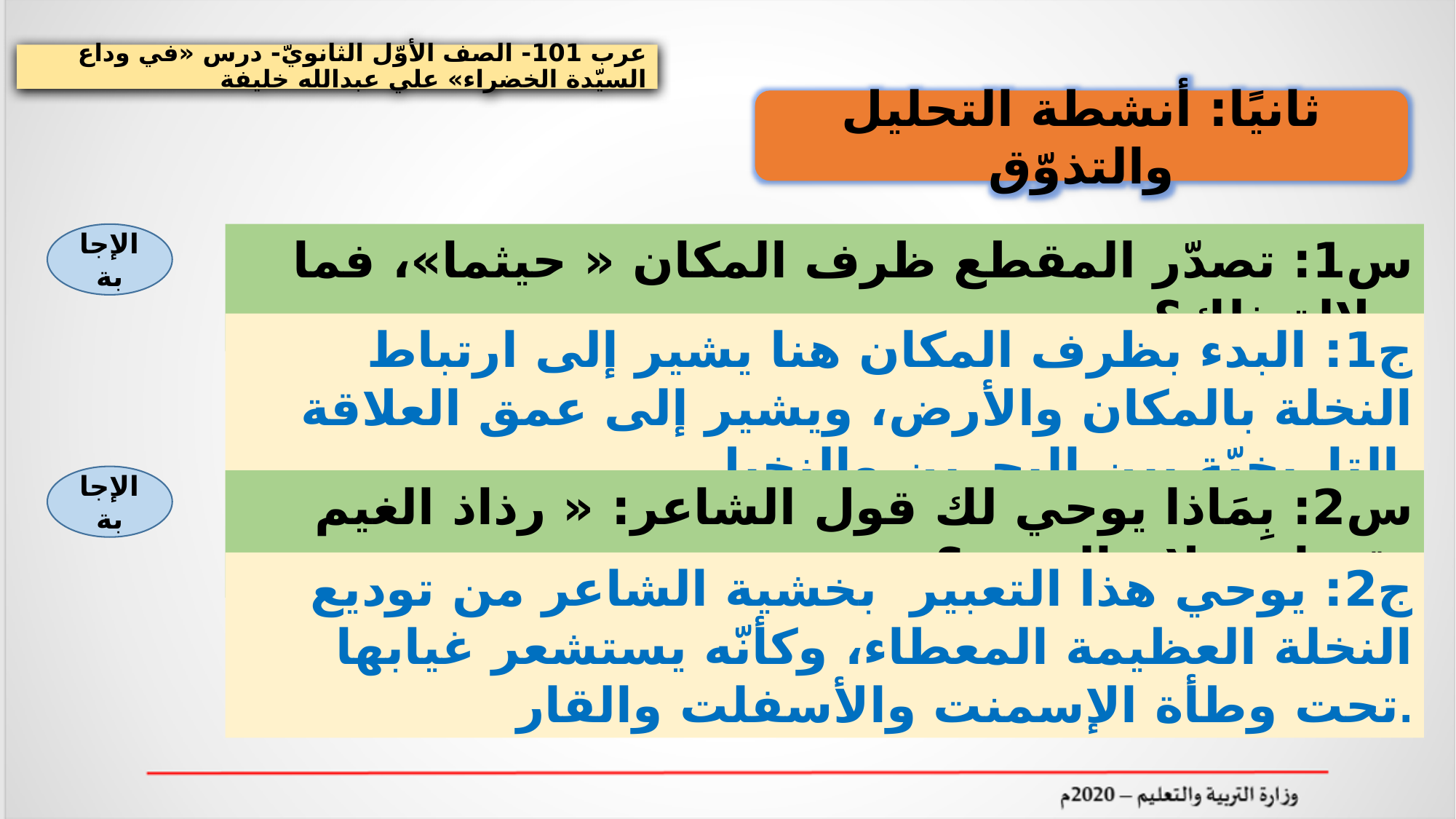

عرب 101- الصف الأوّل الثانويّ- درس «في وداع السيّدة الخضراء» علي عبدالله خليفة
ثانيًا: أنشطة التحليل والتذوّق
الإجابة
س1: تصدّر المقطع ظرف المكان « حيثما»، فما دلالة ذلك؟
ج1: البدء بظرف المكان هنا يشير إلى ارتباط النخلة بالمكان والأرض، ويشير إلى عمق العلاقة التاريخيّة بين البحرين والنخيل.
الإجابة
س2: بِمَاذا يوحي لك قول الشاعر: « رذاذ الغيم يقريك سلام النهر»؟
ج2: يوحي هذا التعبير  بخشية الشاعر من توديع النخلة العظيمة المعطاء، وكأنّه يستشعر غيابها تحت وطأة الإسمنت والأسفلت والقار.